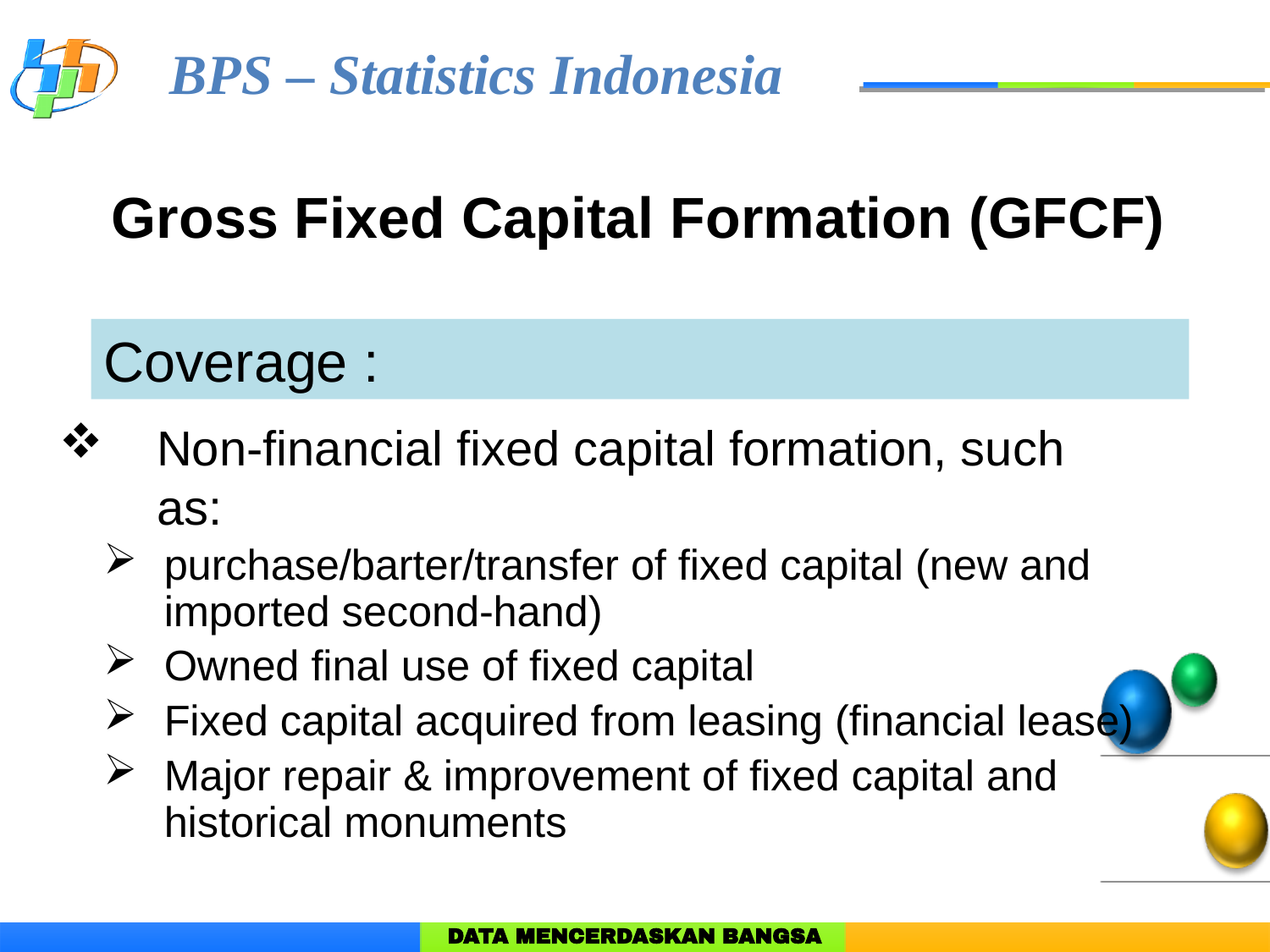

# Gross Fixed Capital Formation (GFCF)
Coverage :
Non-financial fixed capital formation, such as:
purchase/barter/transfer of fixed capital (new and imported second-hand)
Owned final use of fixed capital
Fixed capital acquired from leasing (financial lease)
Major repair & improvement of fixed capital and historical monuments